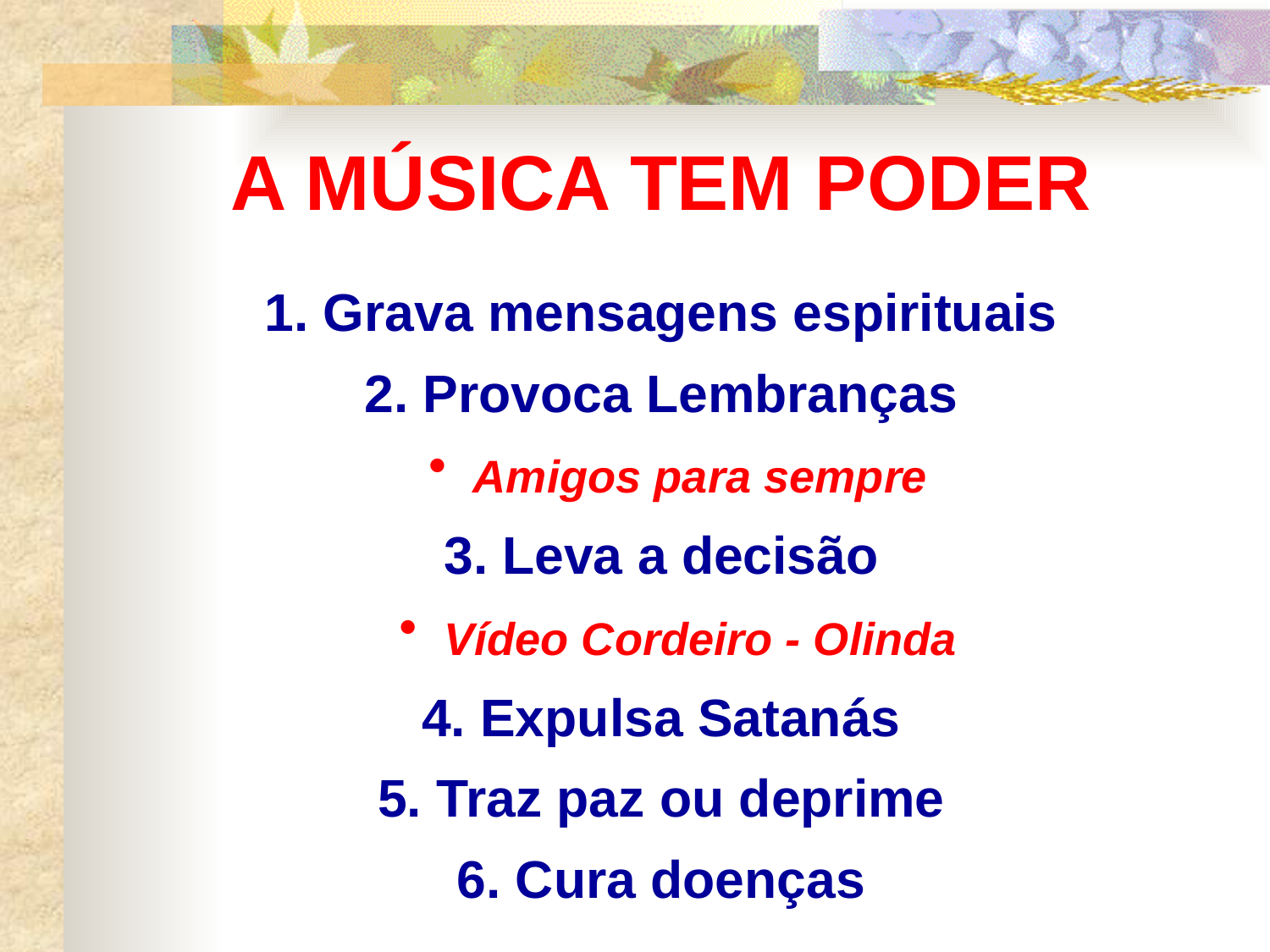

A MÚSICA TEM PODER

1. Grava mensagens espirituais
2. Provoca Lembranças
 Amigos para sempre
3. Leva a decisão
 Vídeo Cordeiro - Olinda
4. Expulsa Satanás
5. Traz paz ou deprime
6. Cura doenças